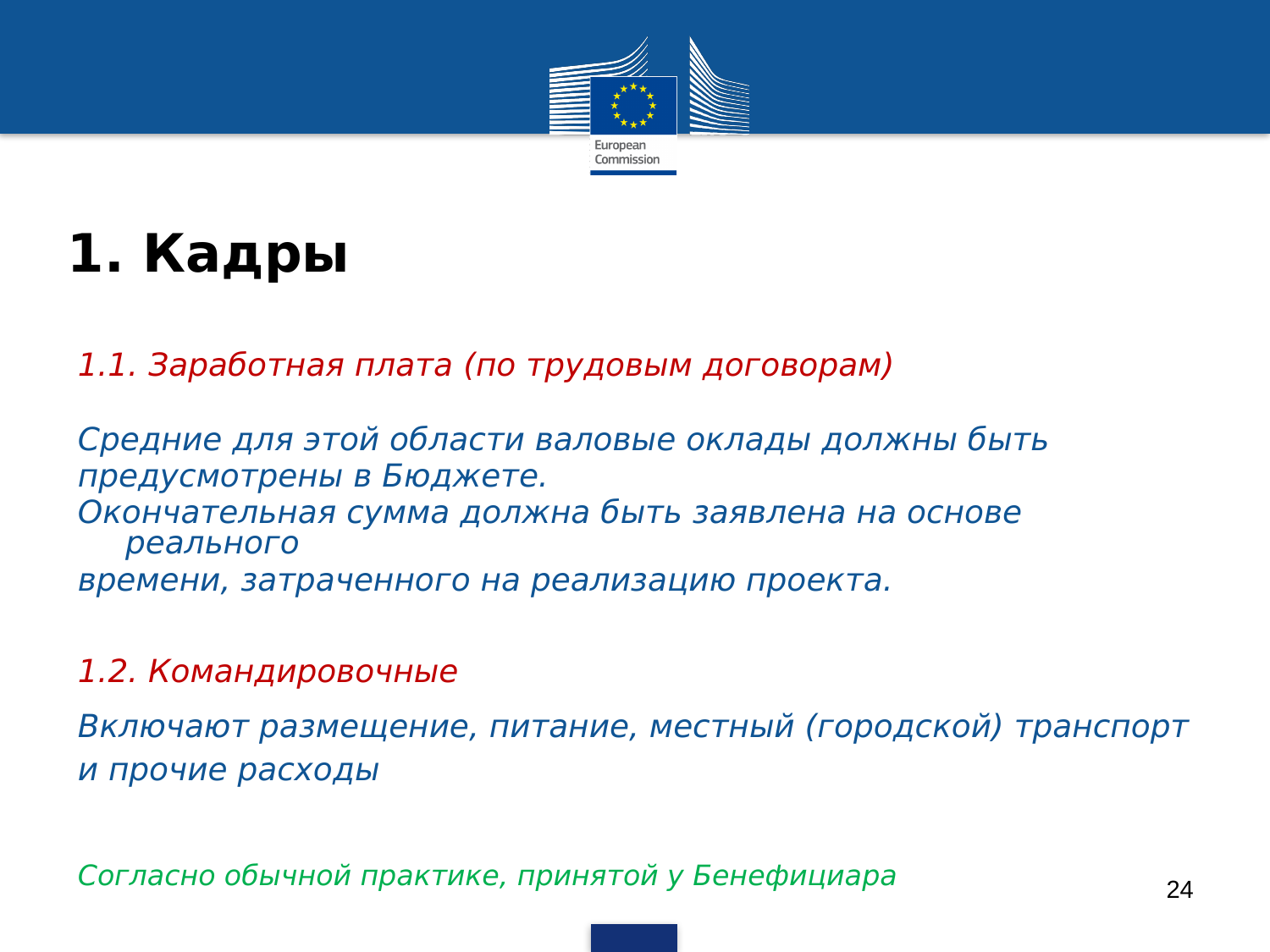

# 1. Кадры
1.1. Заработная плата (по трудовым договорам)

Средние для этой области валовые оклады должны быть
предусмотрены в Бюджете.
Окончательная сумма должна быть заявлена на основе реального
времени, затраченного на реализацию проекта.

1.2. Командировочные
Включают размещение, питание, местный (городской) транспорт и прочие расходы

Согласно обычной практике, принятой у Бенефициара

24